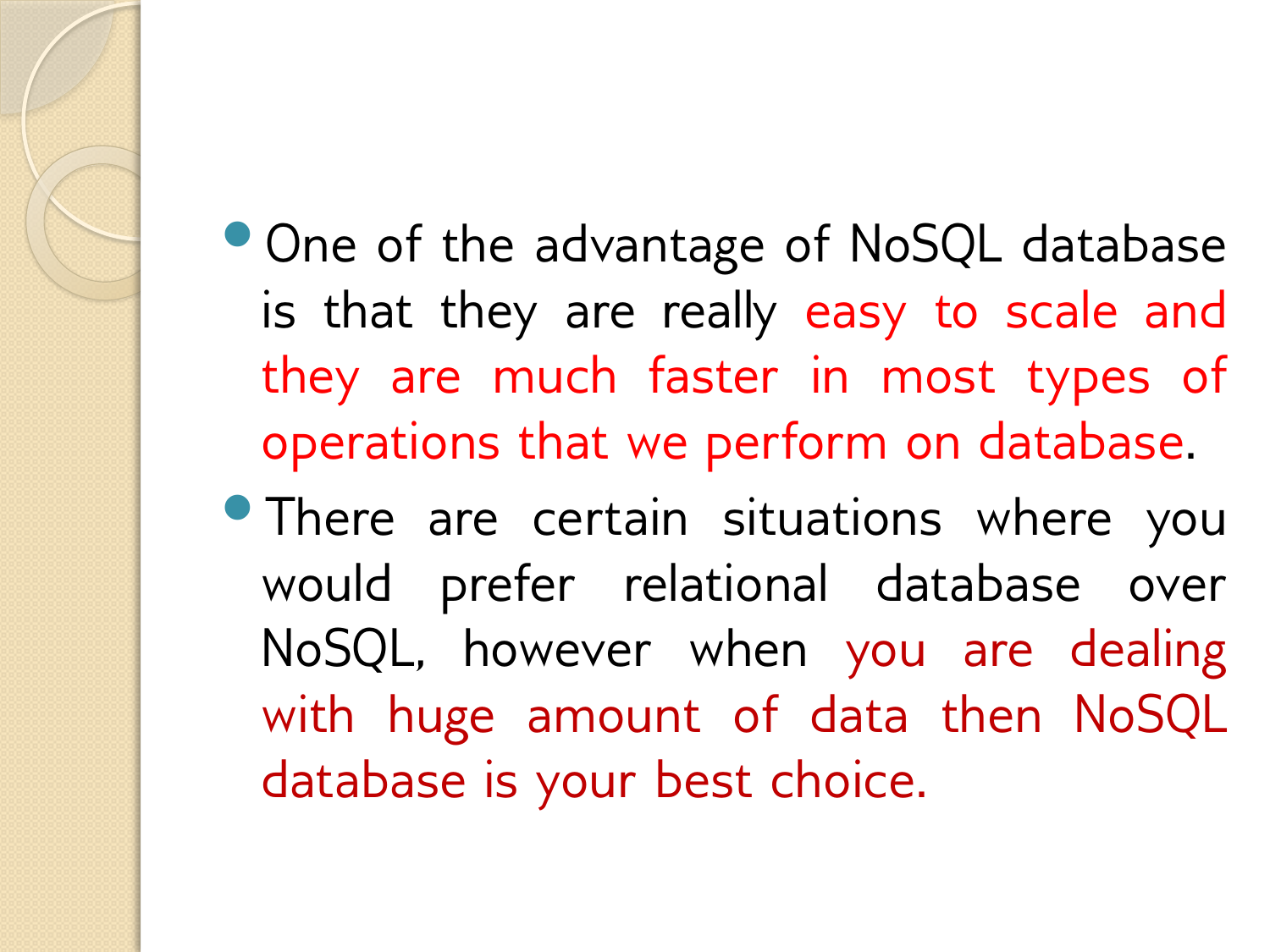

#
One of the advantage of NoSQL database is that they are really easy to scale and they are much faster in most types of operations that we perform on database.
There are certain situations where you would prefer relational database over NoSQL, however when you are dealing with huge amount of data then NoSQL database is your best choice.